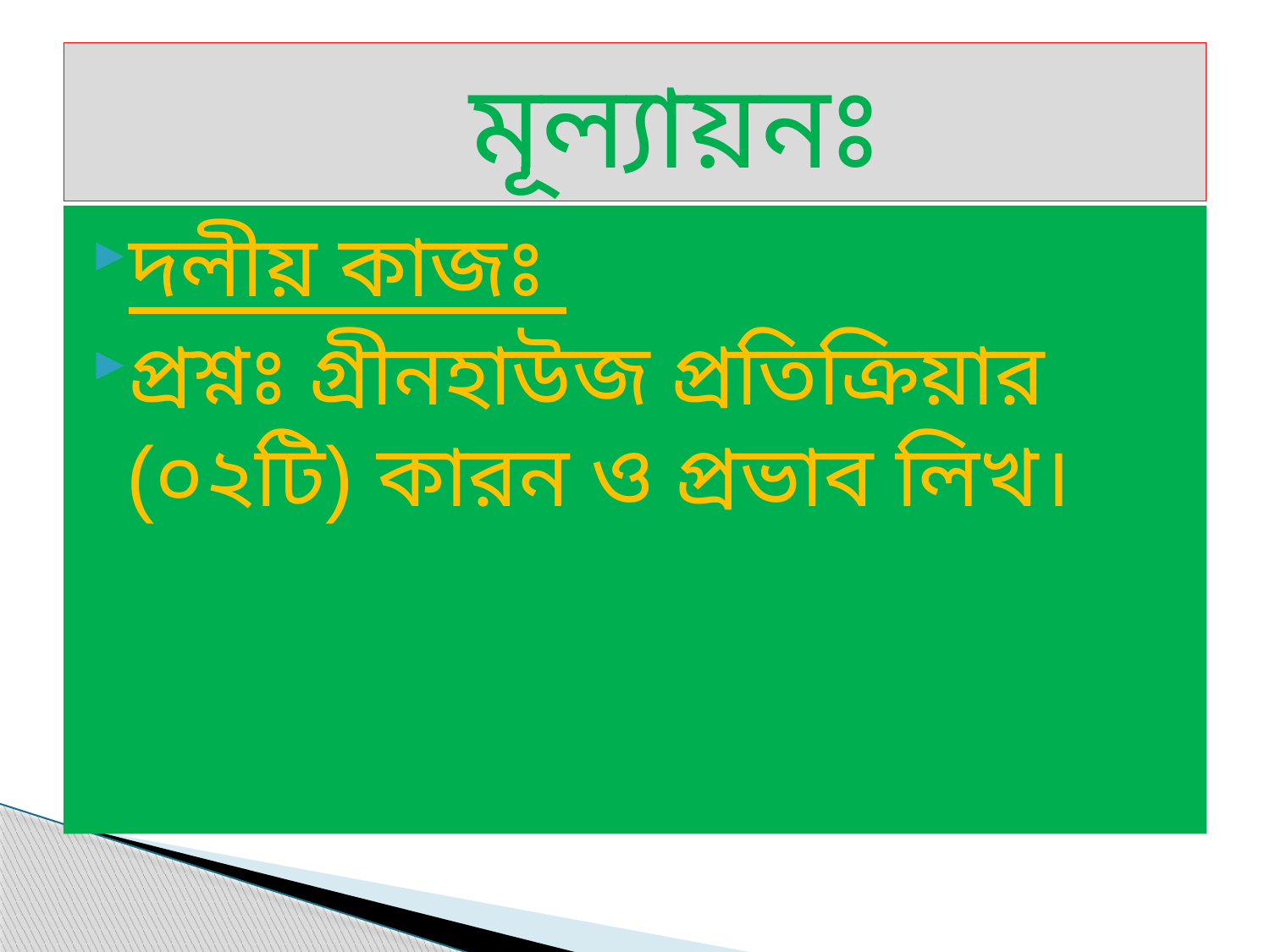

# মূল্যায়নঃ
দলীয় কাজঃ
প্রশ্নঃ গ্রীনহাউজ প্রতিক্রিয়ার (০২টি) কারন ও প্রভাব লিখ।